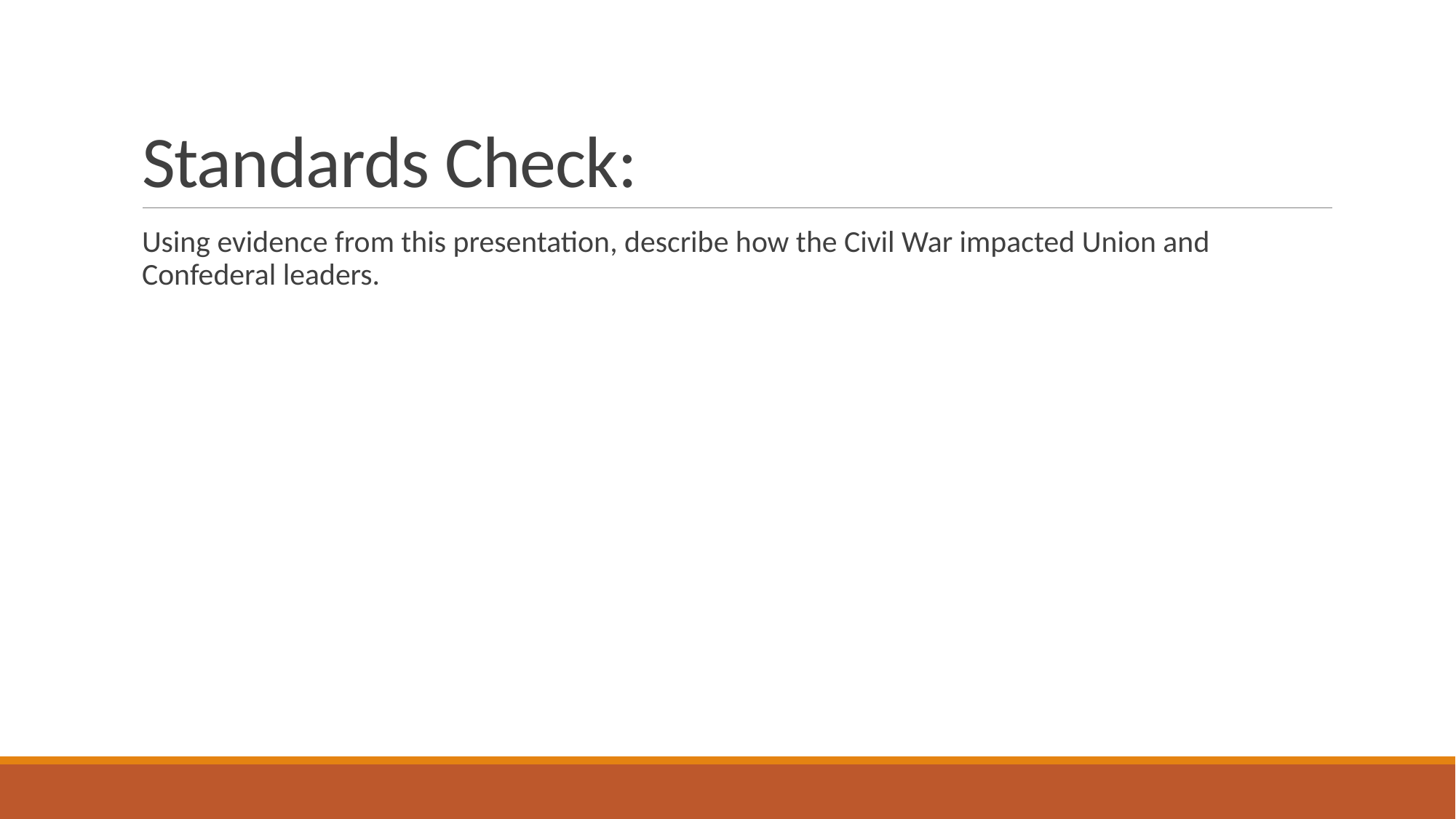

# Standards Check:
Using evidence from this presentation, describe how the Civil War impacted Union and Confederal leaders.